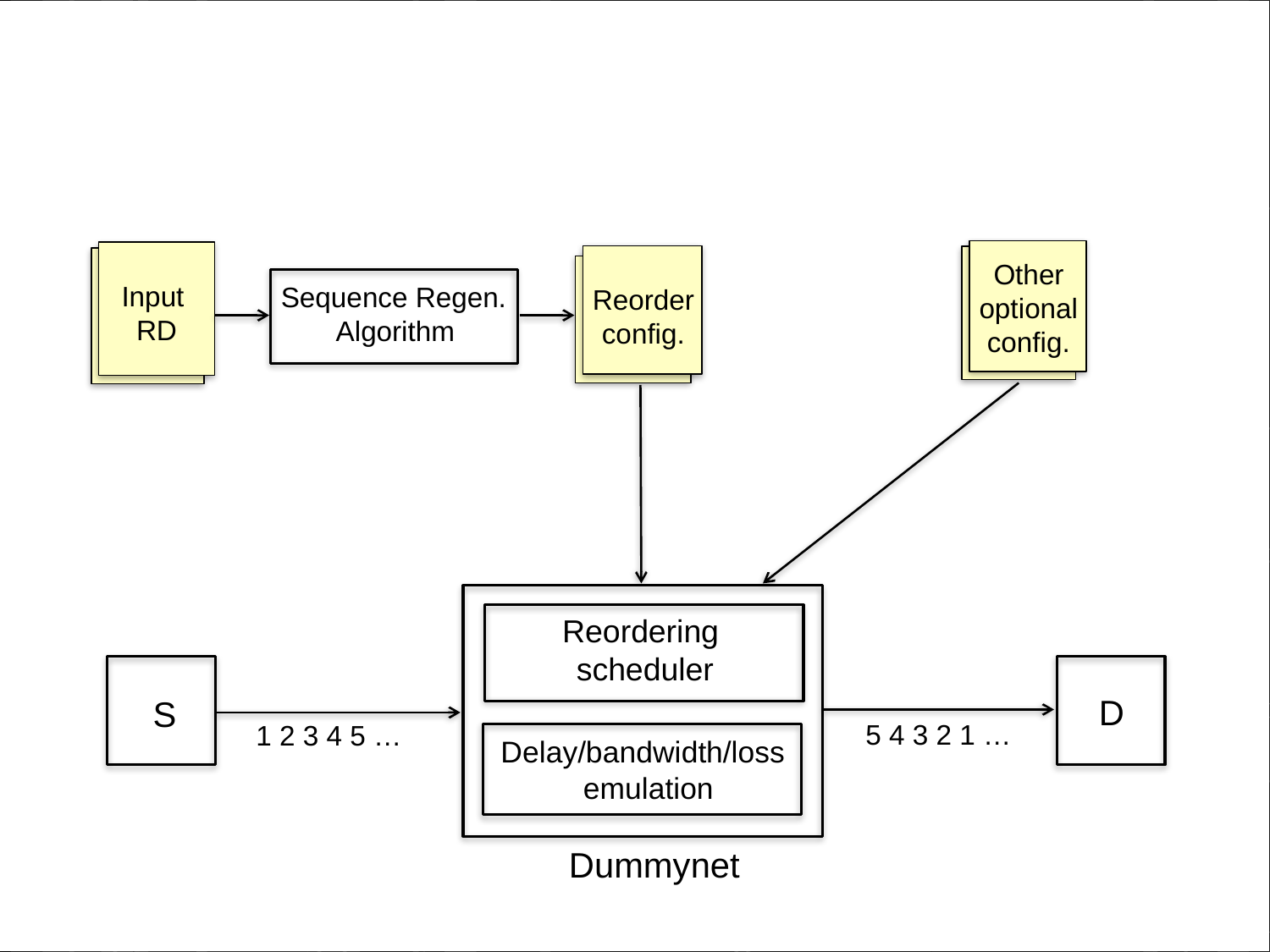

23

Other
optional
config.

Input
RD

Reorder
config.

Sequence Regen.
       Algorithm

Reordering
scheduler

Delay/bandwidth/loss
          emulation
Dummynet

D

S

          5 4 3 2 1 …
1 2 3 4 5 …